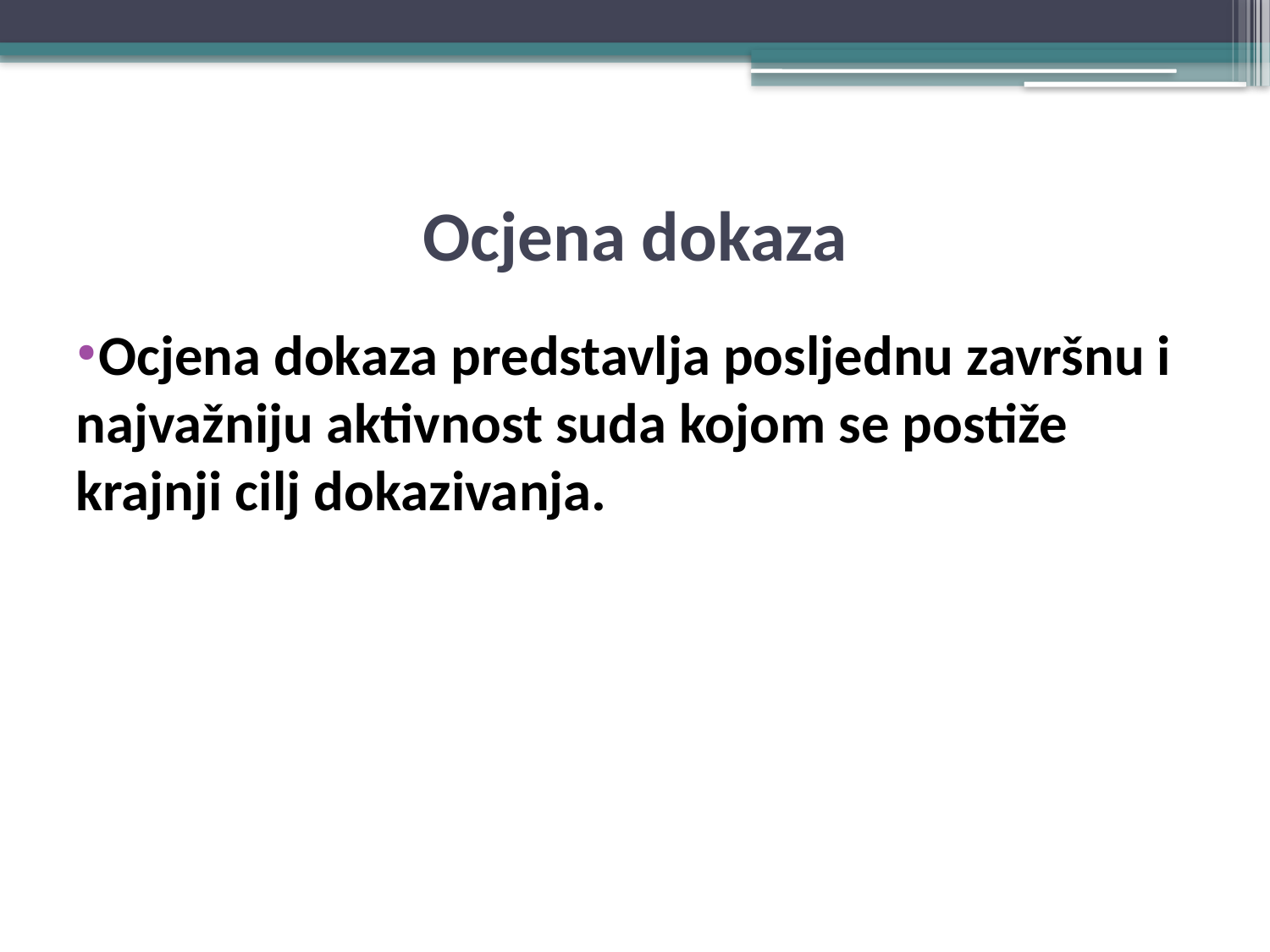

# Ocjena dokaza
Ocjena dokaza predstavlja posljednu završnu i najvažniju aktivnost suda kojom se postiže krajnji cilj dokazivanja.